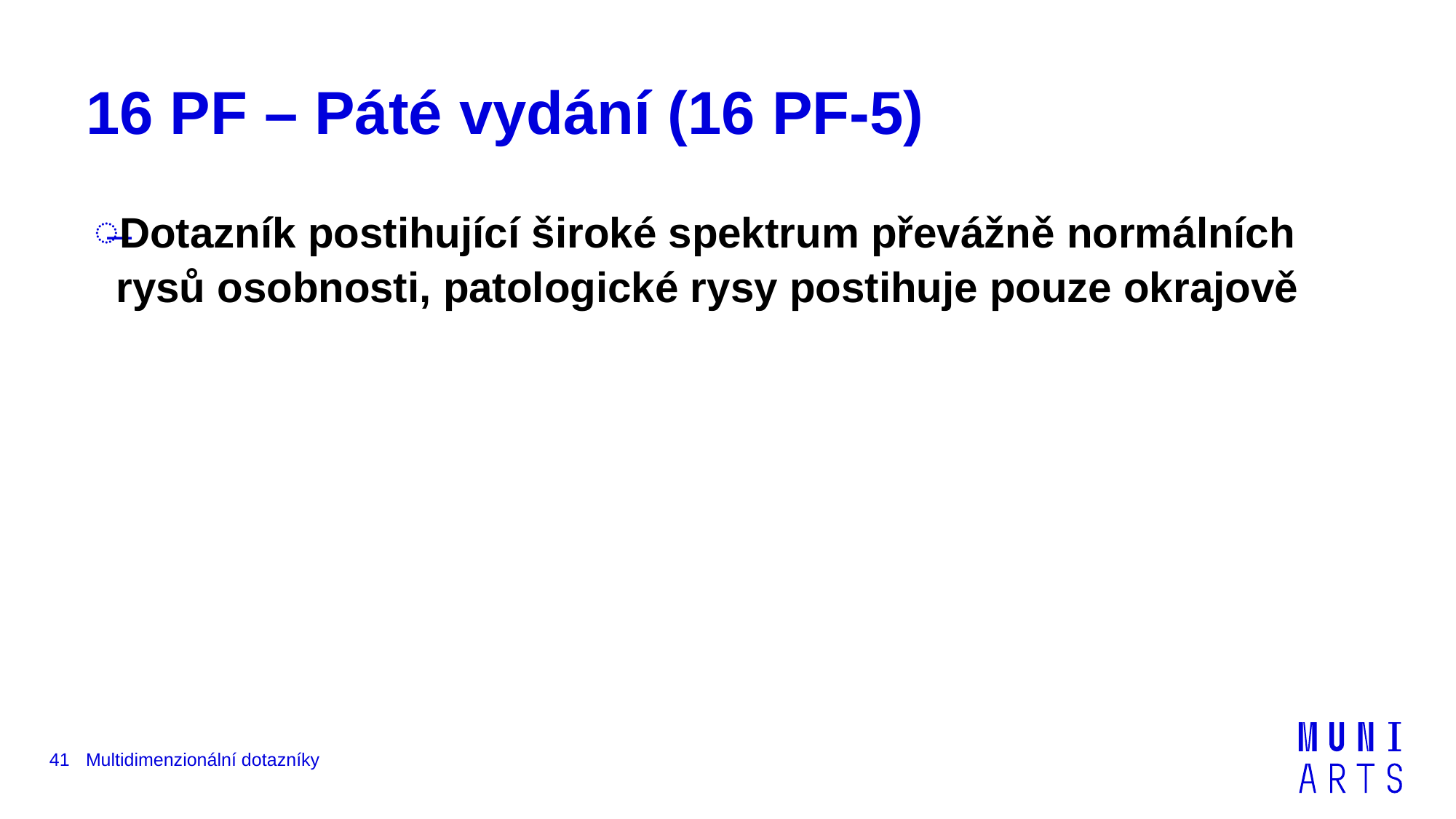

# 16 PF – Páté vydání (16 PF-5)
Dotazník postihující široké spektrum převážně normálních rysů osobnosti, patologické rysy postihuje pouze okrajově
41
Multidimenzionální dotazníky